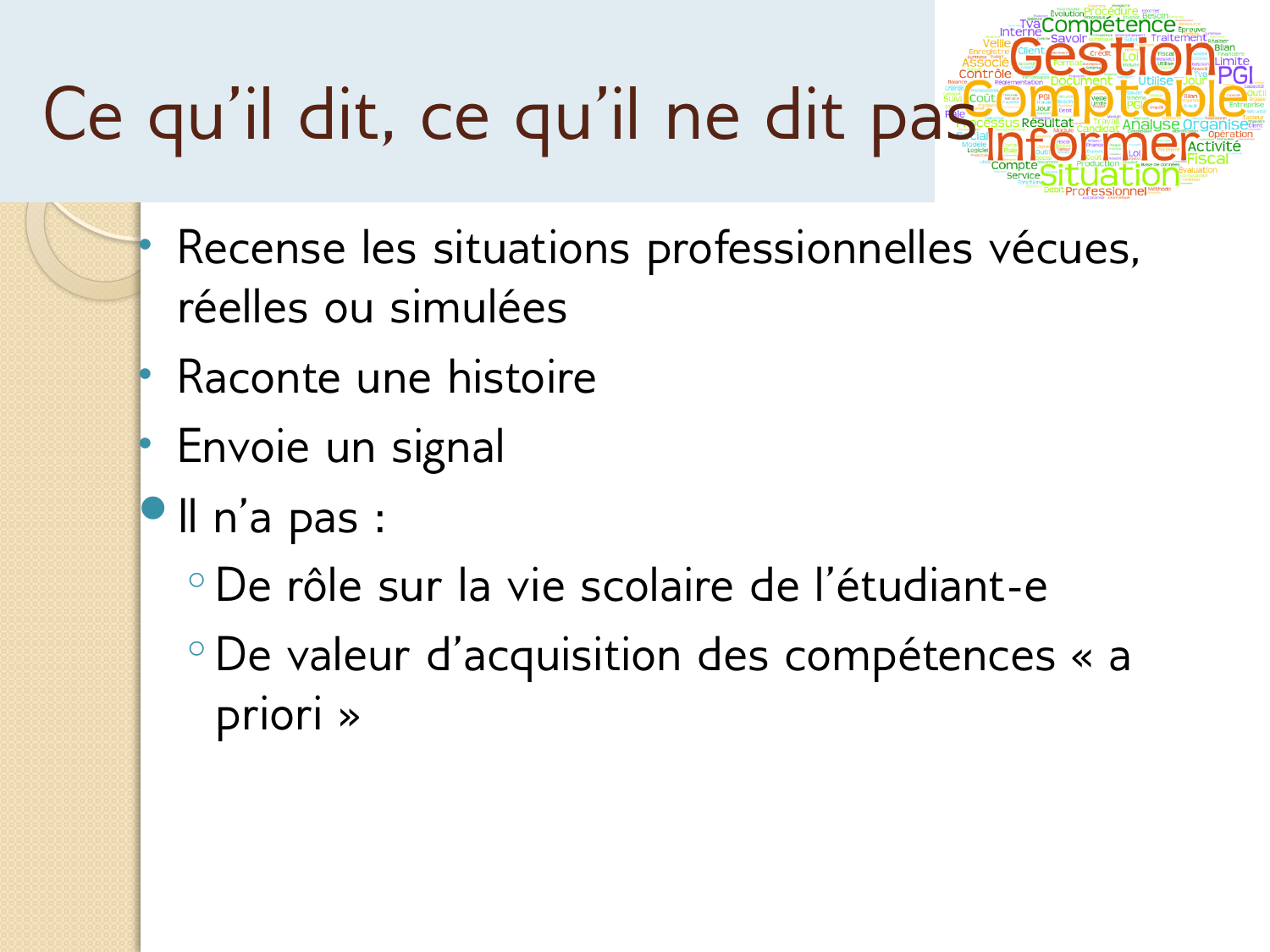

# Ce qu’il dit, ce qu’il ne dit pas
Recense les situations professionnelles vécues, réelles ou simulées
Raconte une histoire
Envoie un signal
Il n’a pas :
De rôle sur la vie scolaire de l’étudiant-e
De valeur d’acquisition des compétences « a priori »